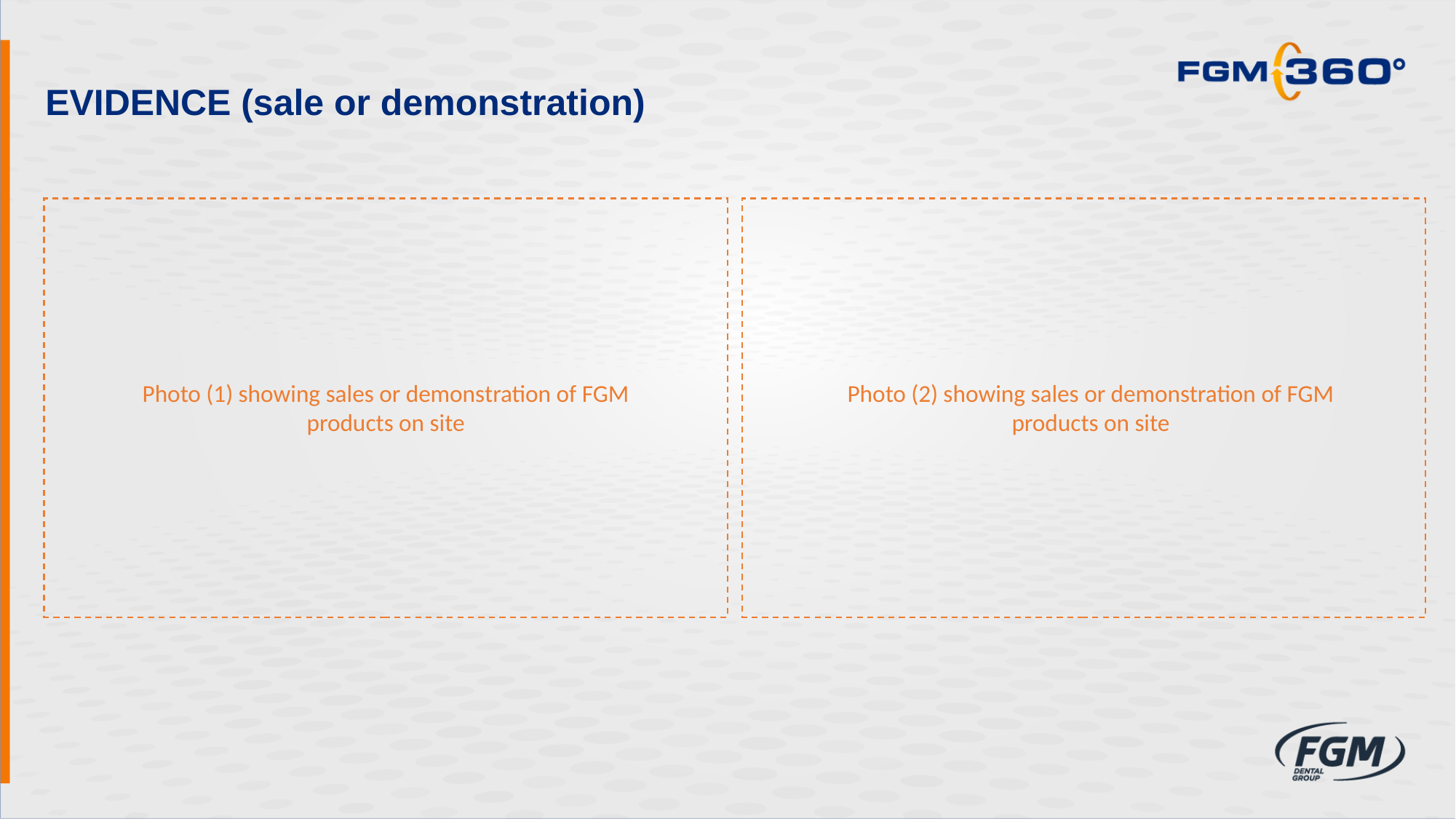

EVIDENCE (sale or demonstration)

Photo (2) showing sales or demonstration of FGM products on site
Photo (1) showing sales or demonstration of FGM products on site